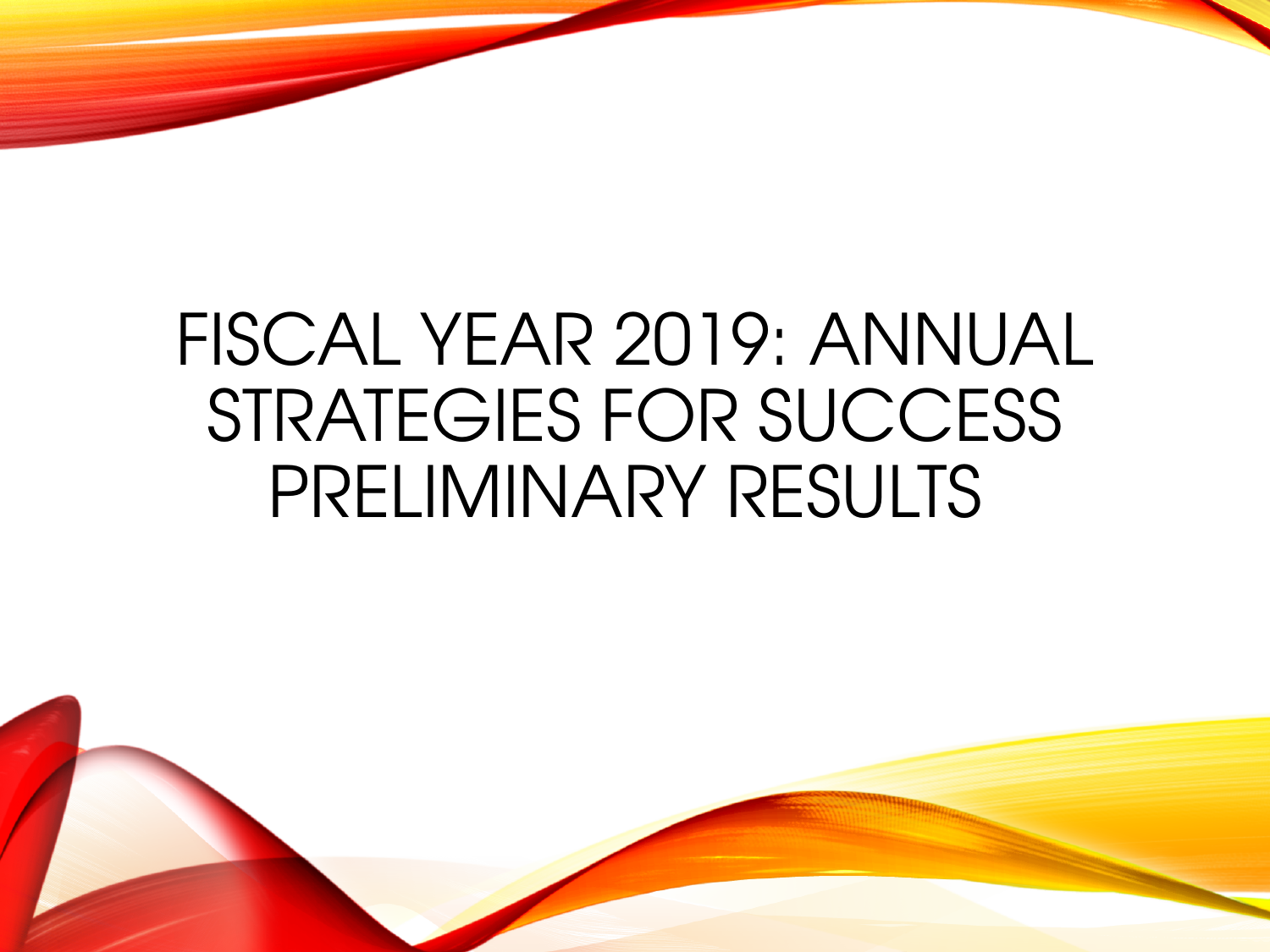

# Fiscal Year 2019: Annual Strategies for Success Preliminary Results